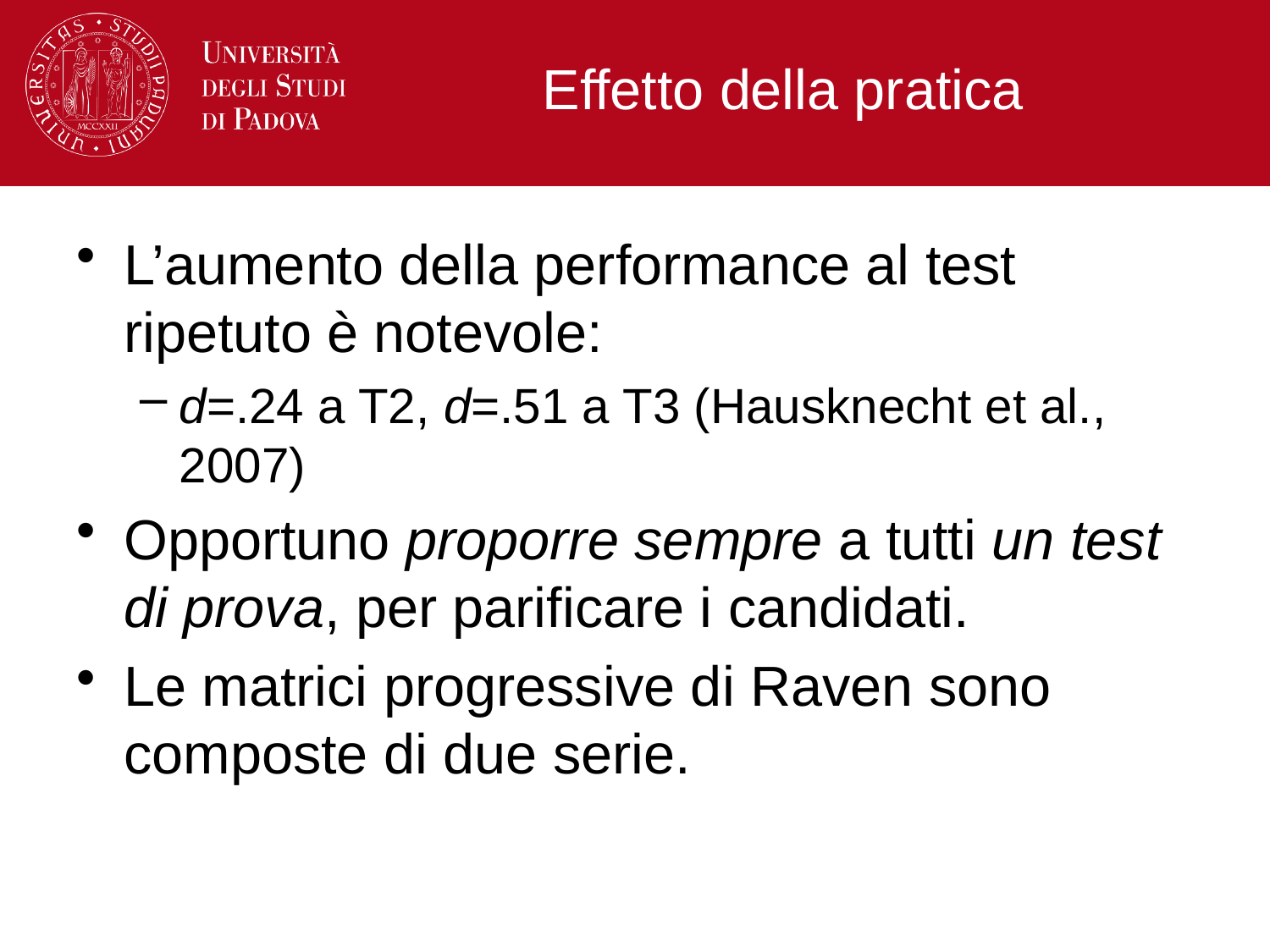

# Effetto della pratica
L’aumento della performance al test ripetuto è notevole:
d=.24 a T2, d=.51 a T3 (Hausknecht et al., 2007)
Opportuno proporre sempre a tutti un test di prova, per parificare i candidati.
Le matrici progressive di Raven sono composte di due serie.